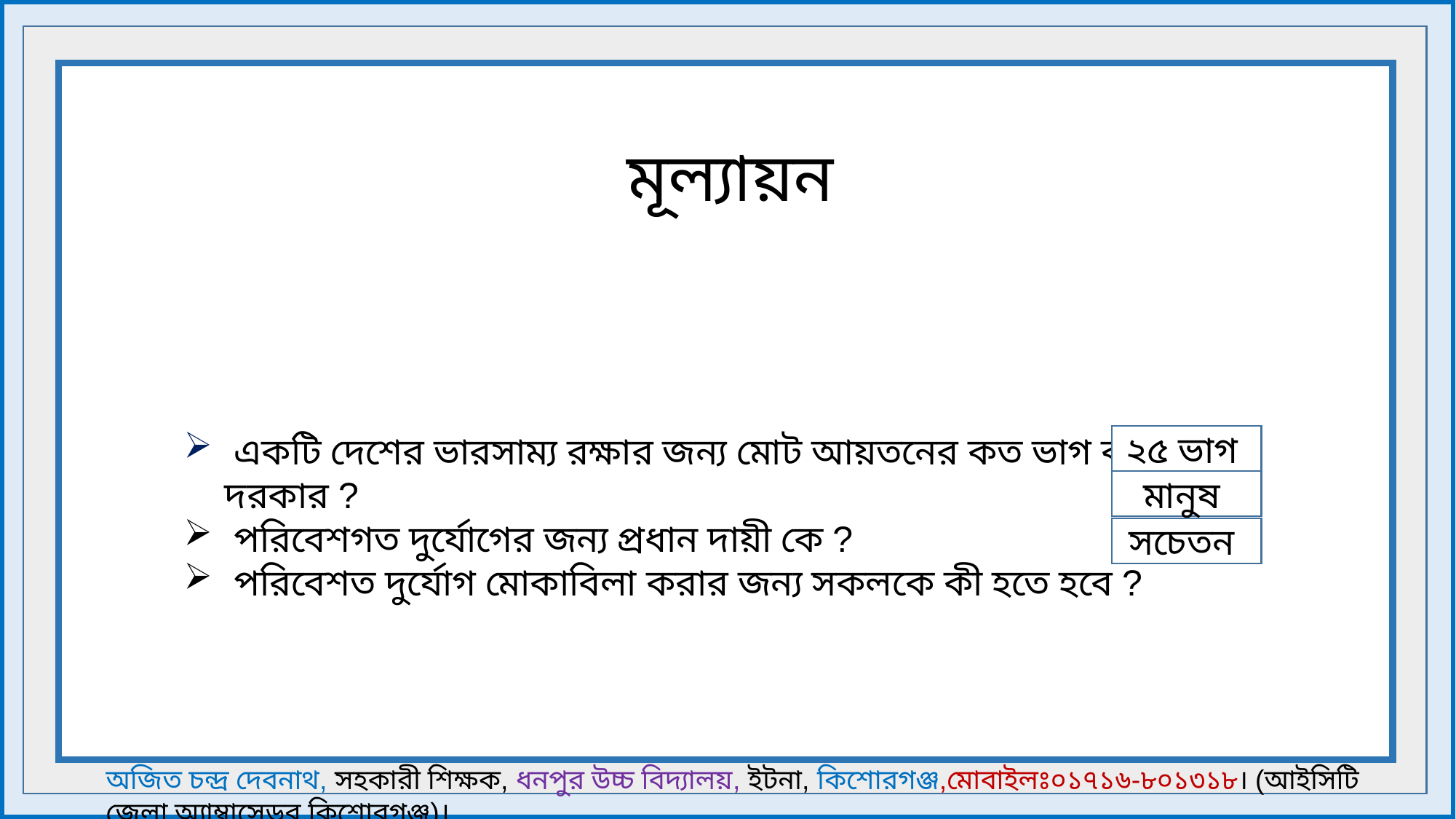

মূল্যায়ন
 একটি দেশের ভারসাম্য রক্ষার জন্য মোট আয়তনের কত ভাগ বনভূমি দরকার ?
 পরিবেশগত দুর্যোগের জন্য প্রধান দায়ী কে ?
 পরিবেশত দুর্যোগ মোকাবিলা করার জন্য সকলকে কী হতে হবে ?

২৫ ভাগ
মানুষ
সচেতন